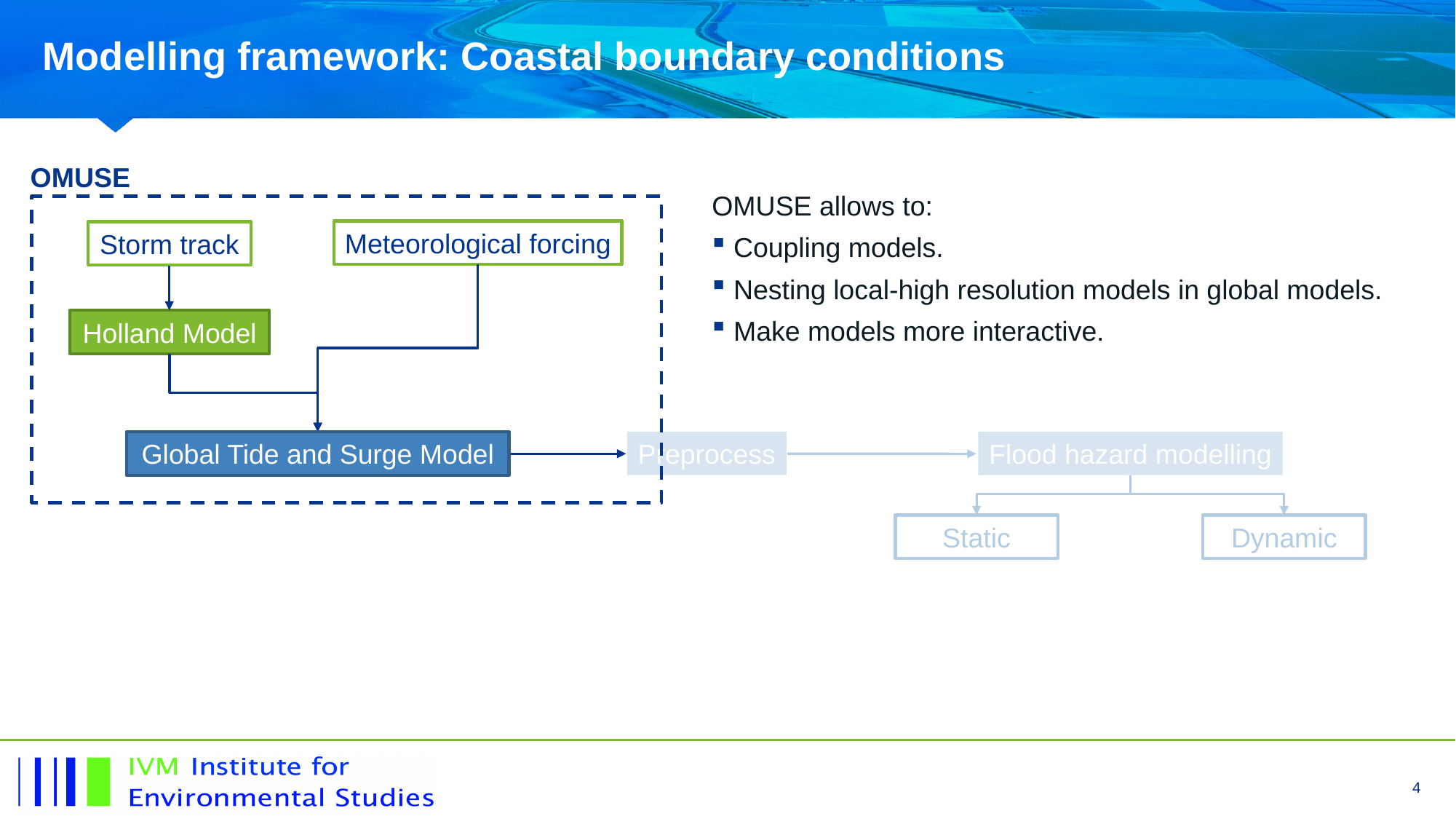

# Modelling framework: Coastal boundary conditions
OMUSE
OMUSE allows to:
Coupling models.
Nesting local-high resolution models in global models.
Make models more interactive.

Meteorological forcing
Storm track
Holland Model
Global Tide and Surge Model
Preprocess
Flood hazard modelling
Static
Dynamic